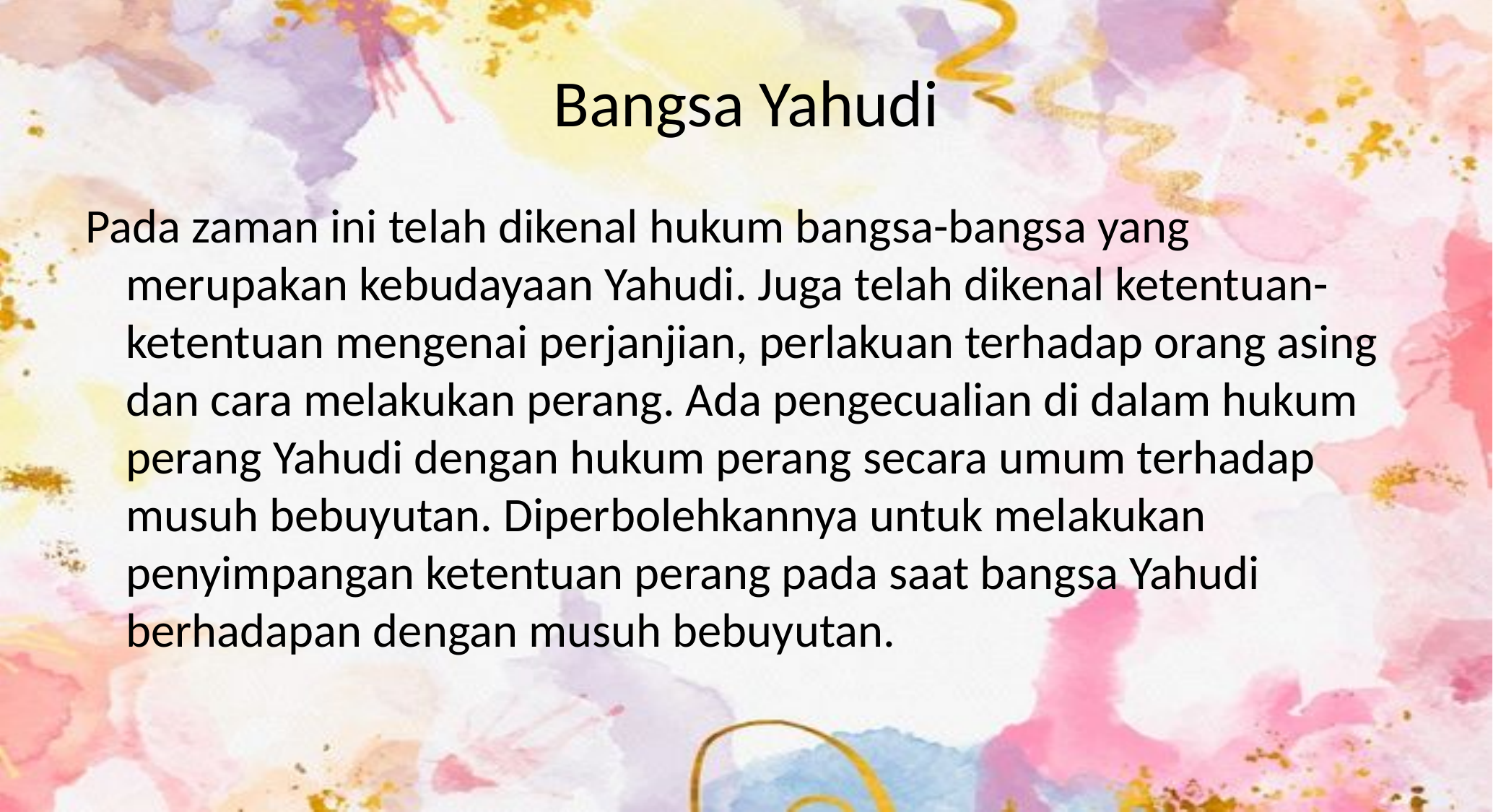

# Bangsa Yahudi
Pada zaman ini telah dikenal hukum bangsa-bangsa yang merupakan kebudayaan Yahudi. Juga telah dikenal ketentuan-ketentuan mengenai perjanjian, perlakuan terhadap orang asing dan cara melakukan perang. Ada pengecualian di dalam hukum perang Yahudi dengan hukum perang secara umum terhadap musuh bebuyutan. Diperbolehkannya untuk melakukan penyimpangan ketentuan perang pada saat bangsa Yahudi berhadapan dengan musuh bebuyutan.